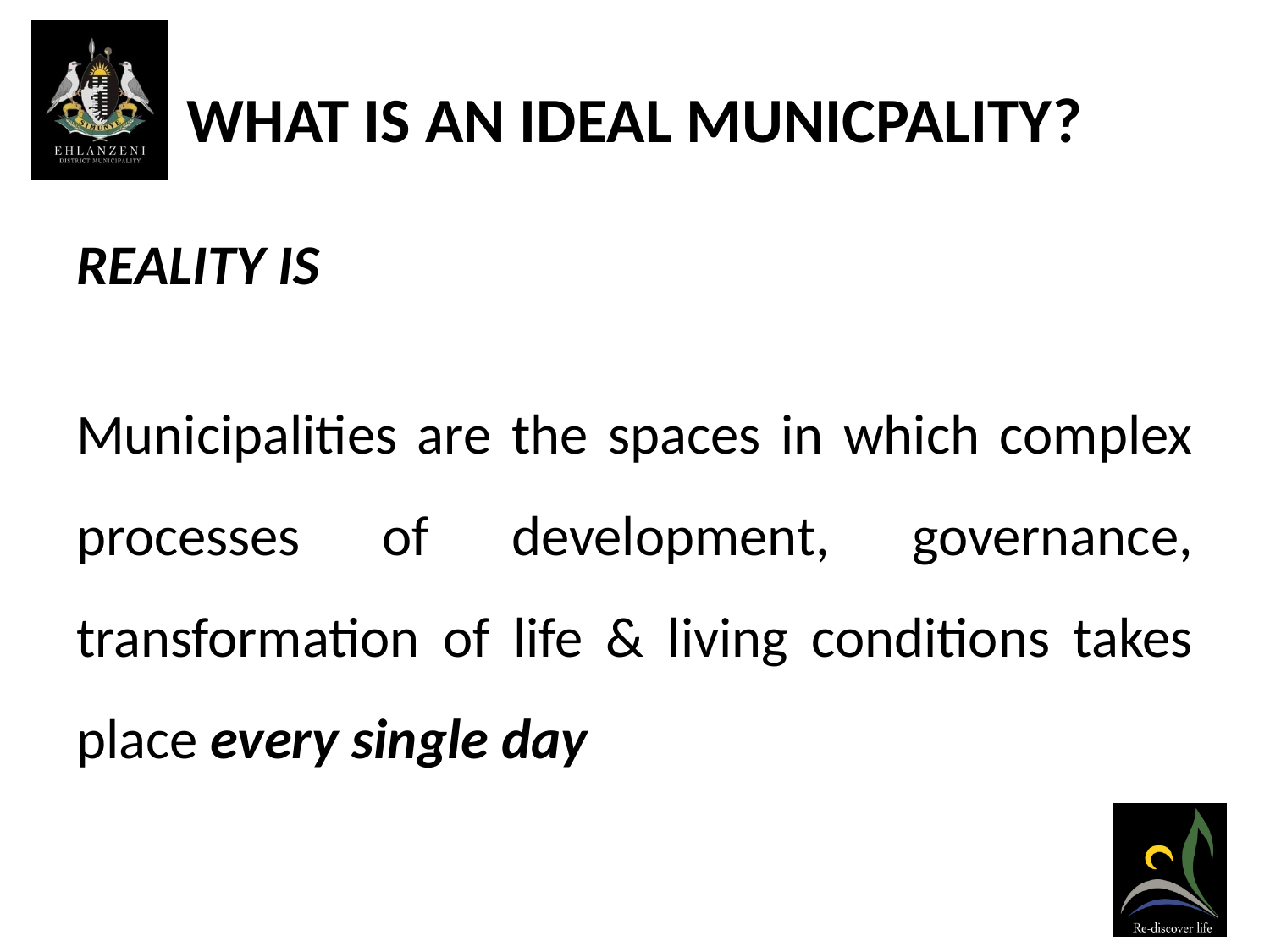

# WHAT IS AN IDEAL MUNICPALITY?
REALITY IS

Municipalities are the spaces in which complex processes of development, governance, transformation of life & living conditions takes place every single day